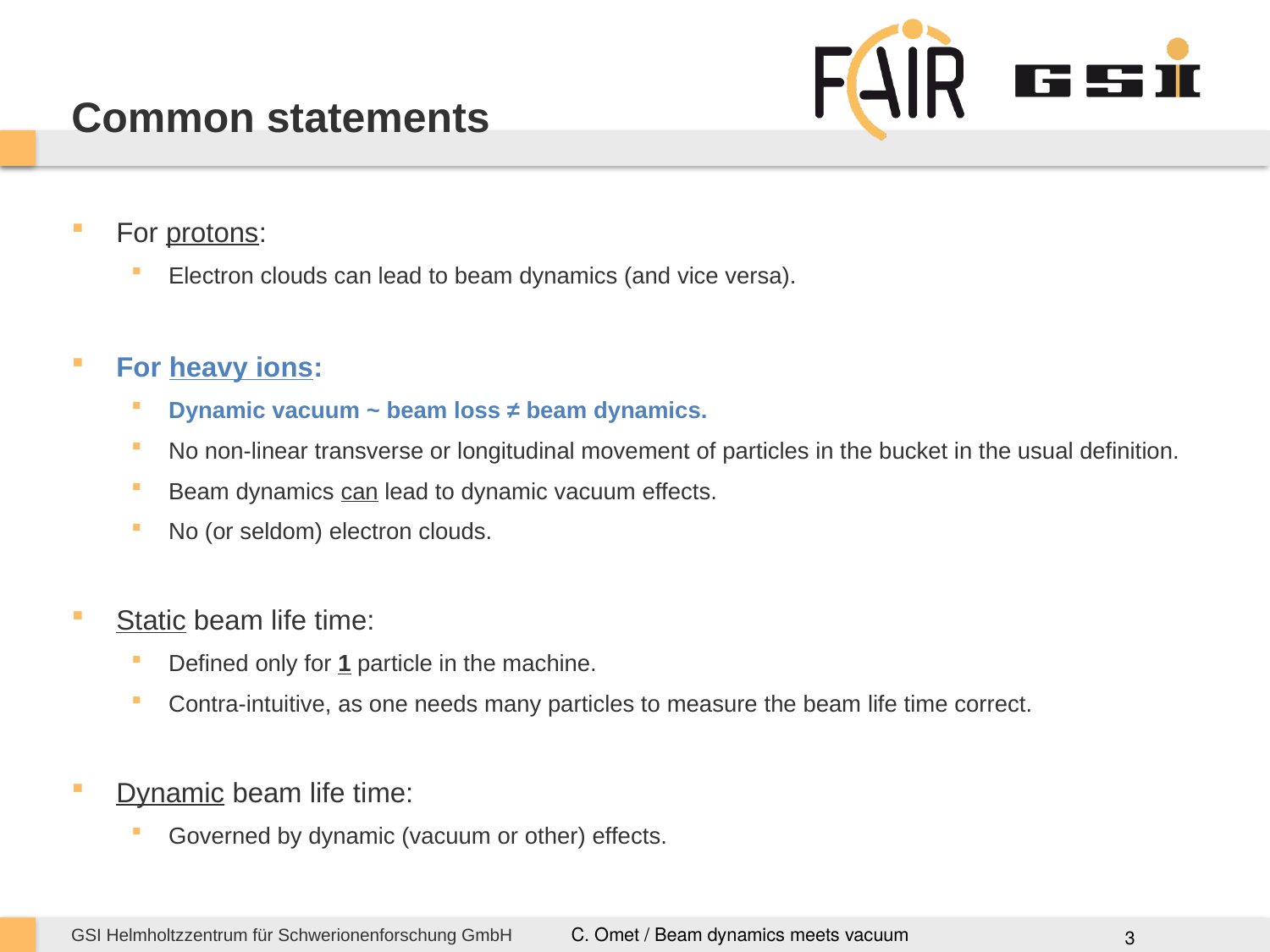

# Common statements
For protons:
Electron clouds can lead to beam dynamics (and vice versa).

For heavy ions:
Dynamic vacuum ~ beam loss ≠ beam dynamics.
No non-linear transverse or longitudinal movement of particles in the bucket in the usual definition.
Beam dynamics can lead to dynamic vacuum effects.
No (or seldom) electron clouds.

Static beam life time:
Defined only for 1 particle in the machine.
Contra-intuitive, as one needs many particles to measure the beam life time correct.

Dynamic beam life time:
Governed by dynamic (vacuum or other) effects.